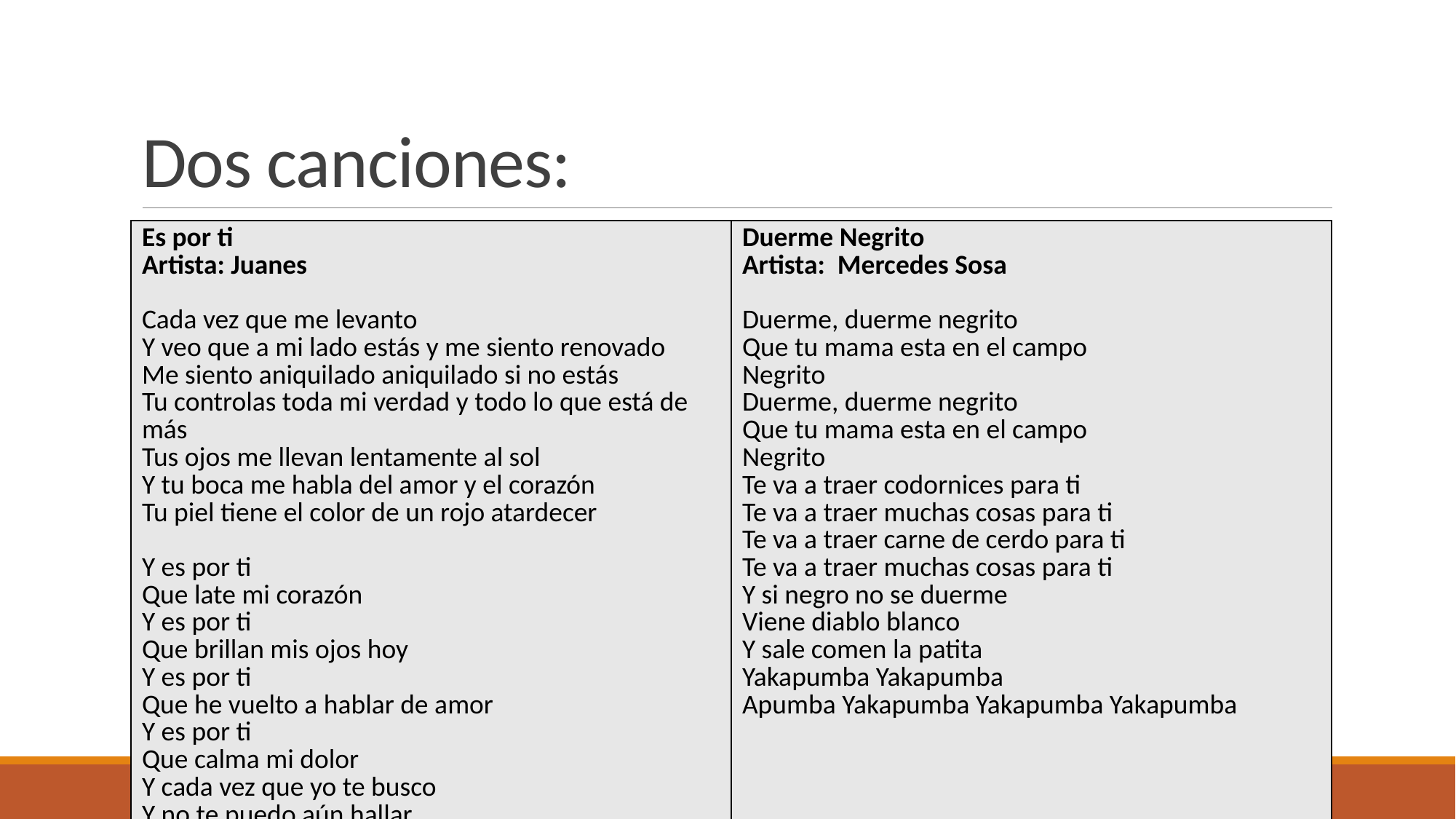

# Dos canciones:
| Es por ti Artista: Juanes Cada vez que me levanto Y veo que a mi lado estás y me siento renovado Me siento aniquilado aniquilado si no estás Tu controlas toda mi verdad y todo lo que está de más Tus ojos me llevan lentamente al sol Y tu boca me habla del amor y el corazón Tu piel tiene el color de un rojo atardecer Y es por ti Que late mi corazón Y es por ti Que brillan mis ojos hoy Y es por ti Que he vuelto a hablar de amor Y es por ti Que calma mi dolor Y cada vez que yo te busco Y no te puedo aún hallar | Duerme Negrito Artista: Mercedes Sosa Duerme, duerme negrito Que tu mama esta en el campo Negrito Duerme, duerme negrito Que tu mama esta en el campo Negrito Te va a traer codornices para ti Te va a traer muchas cosas para ti Te va a traer carne de cerdo para ti Te va a traer muchas cosas para ti Y si negro no se duerme Viene diablo blanco Y sale comen la patita Yakapumba Yakapumba Apumba Yakapumba Yakapumba Yakapumba |
| --- | --- |